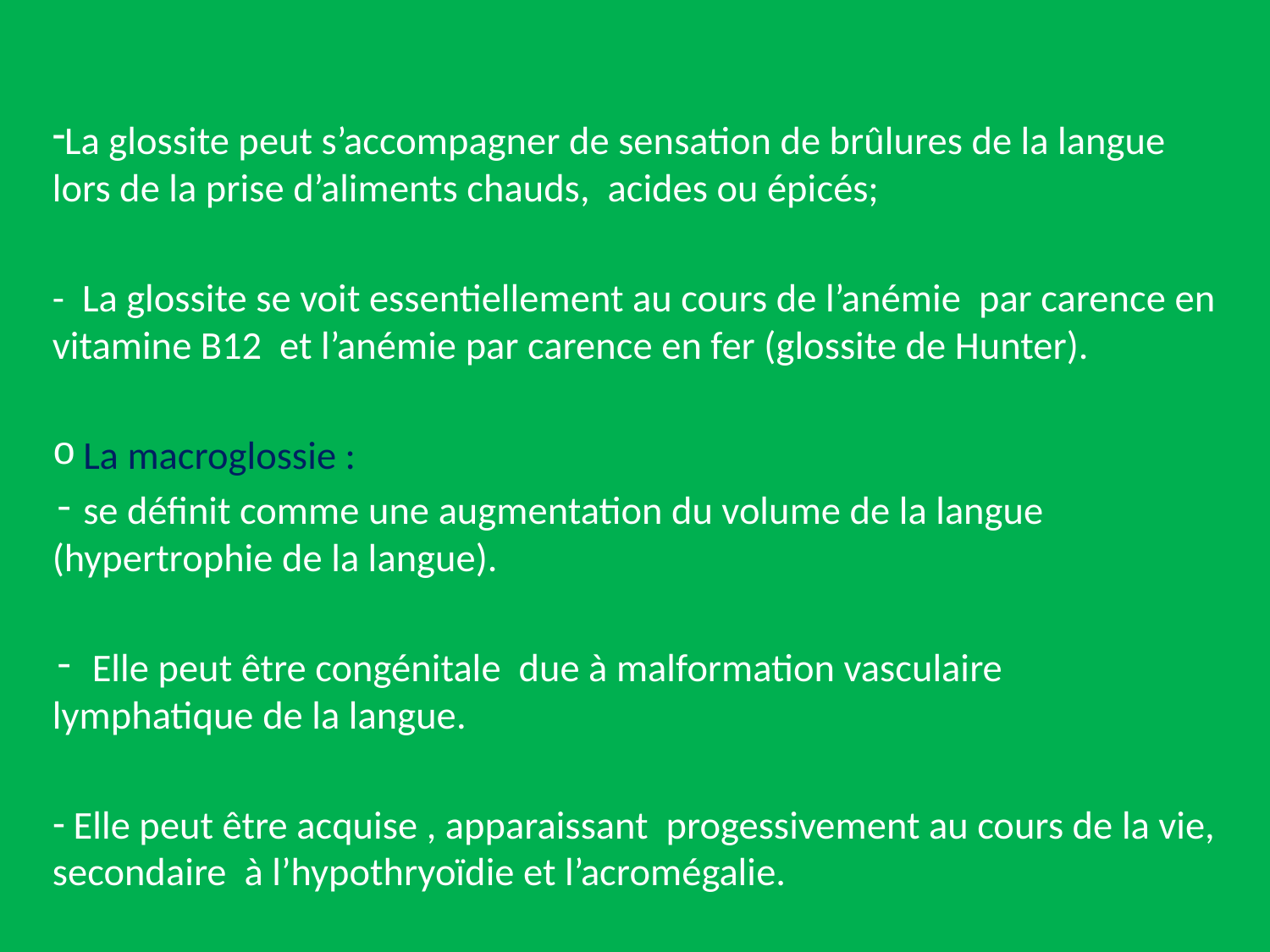

#
La glossite peut s’accompagner de sensation de brûlures de la langue lors de la prise d’aliments chauds,  acides ou épicés;

-  La glossite se voit essentiellement au cours de l’anémie  par carence en vitamine B12  et l’anémie par carence en fer (glossite de Hunter).

 La macroglossie :
 se définit comme une augmentation du volume de la langue (hypertrophie de la langue).

  Elle peut être congénitale  due à malformation vasculaire  lymphatique de la langue.

 Elle peut être acquise , apparaissant  progessivement au cours de la vie, secondaire  à l’hypothryoïdie et l’acromégalie.